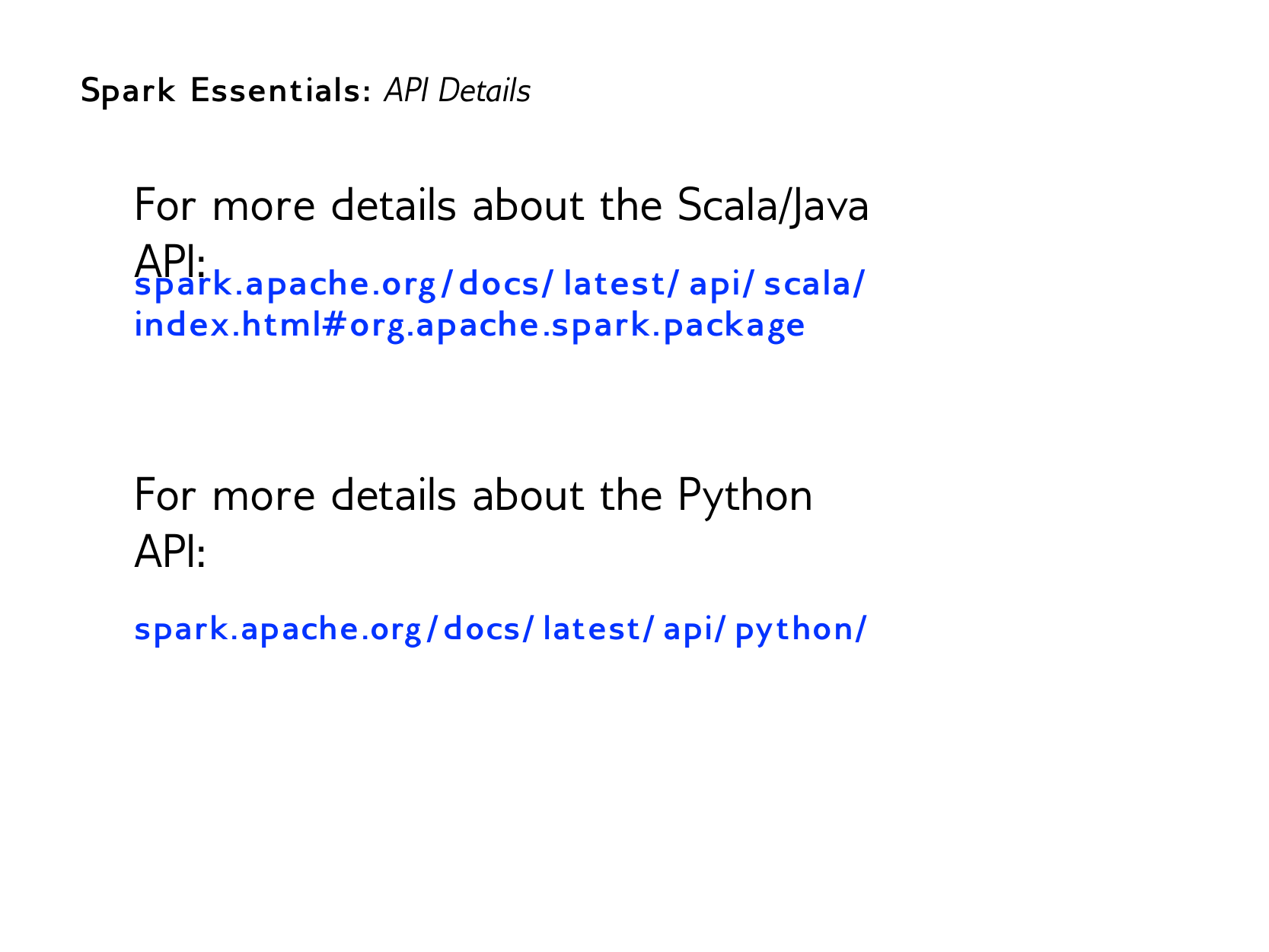

Spark Essentials: API Details
For more details about the Scala/Java API:
spark.apache.org/docs/latest/api/scala/ index.html#org.apache.spark.package
For more details about the Python API:

spark.apache.org/docs/latest/api/python/